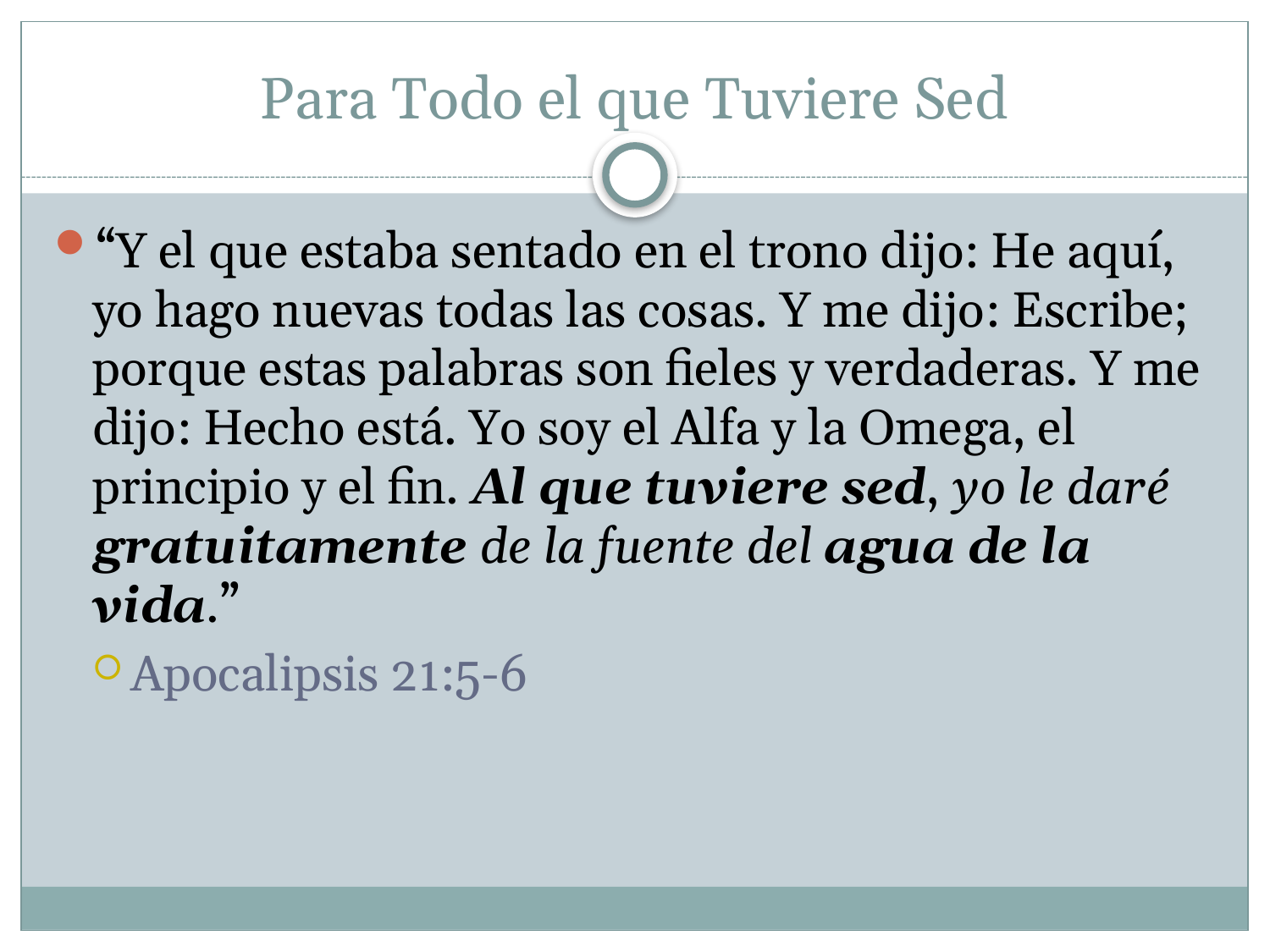

# Para Todo el que Tuviere Sed
“Y el que estaba sentado en el trono dijo: He aquí, yo hago nuevas todas las cosas. Y me dijo: Escribe; porque estas palabras son fieles y verdaderas. Y me dijo: Hecho está. Yo soy el Alfa y la Omega, el principio y el fin. Al que tuviere sed, yo le daré gratuitamente de la fuente del agua de la vida.”
Apocalipsis 21:5-6